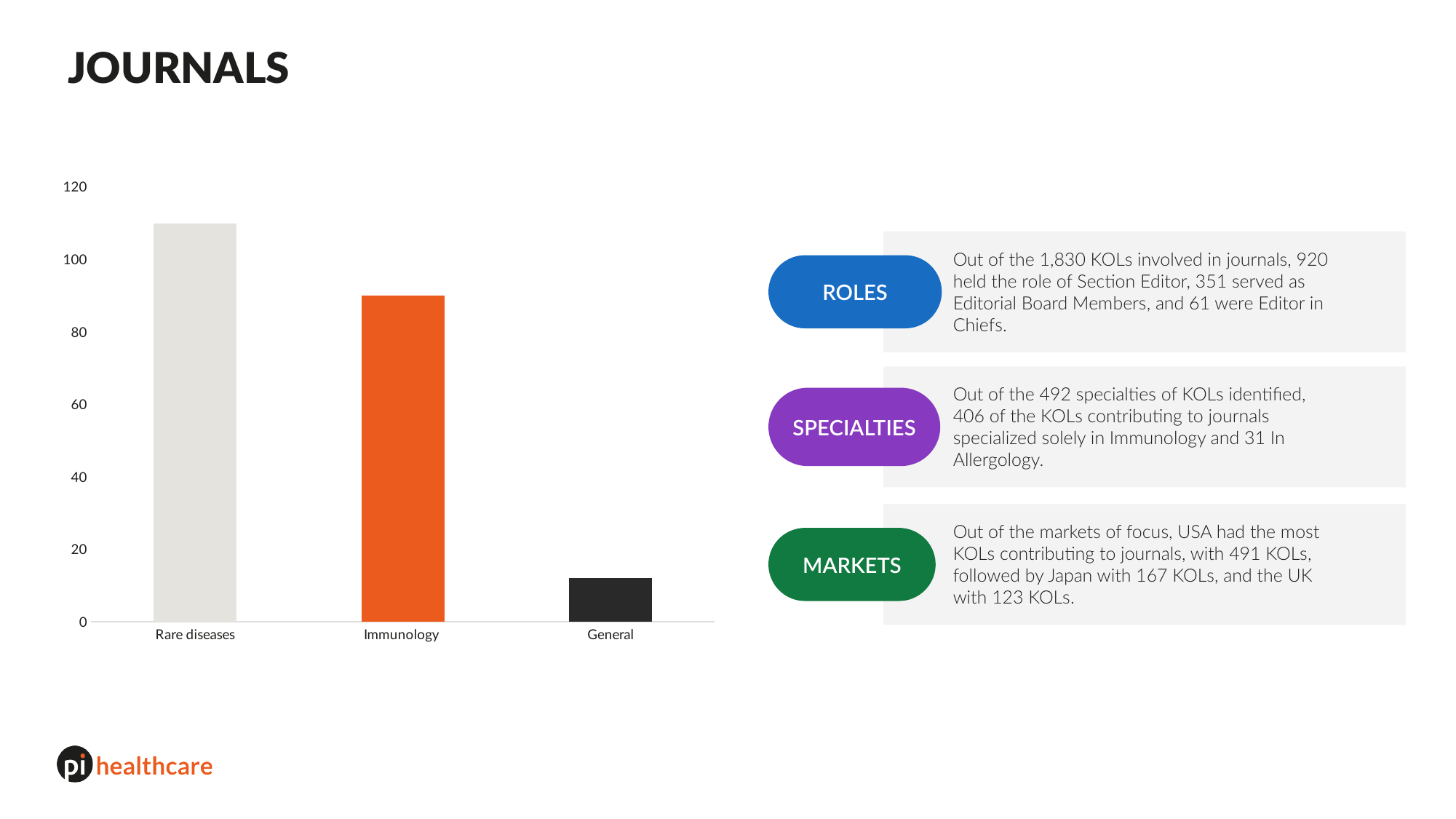

# JOURNALS

### Chart

| Category |  |
|---|---|
| Rare diseases | 110.0 |
| Immunology  | 90.0 |
| General | 12.0 |
Out of the 1,830 KOLs involved in journals, 920 held the role of Section Editor, 351 served as Editorial Board Members, and 61 were Editor in Chiefs.
ROLES

Out of the 492 specialties of KOLs identified, 406 of the KOLs contributing to journals specialized solely in Immunology and 31 In Allergology.
SPECIALTIES

Out of the markets of focus, USA had the most KOLs contributing to journals, with 491 KOLs, followed by Japan with 167 KOLs, and the UK with 123 KOLs.
MARKETS